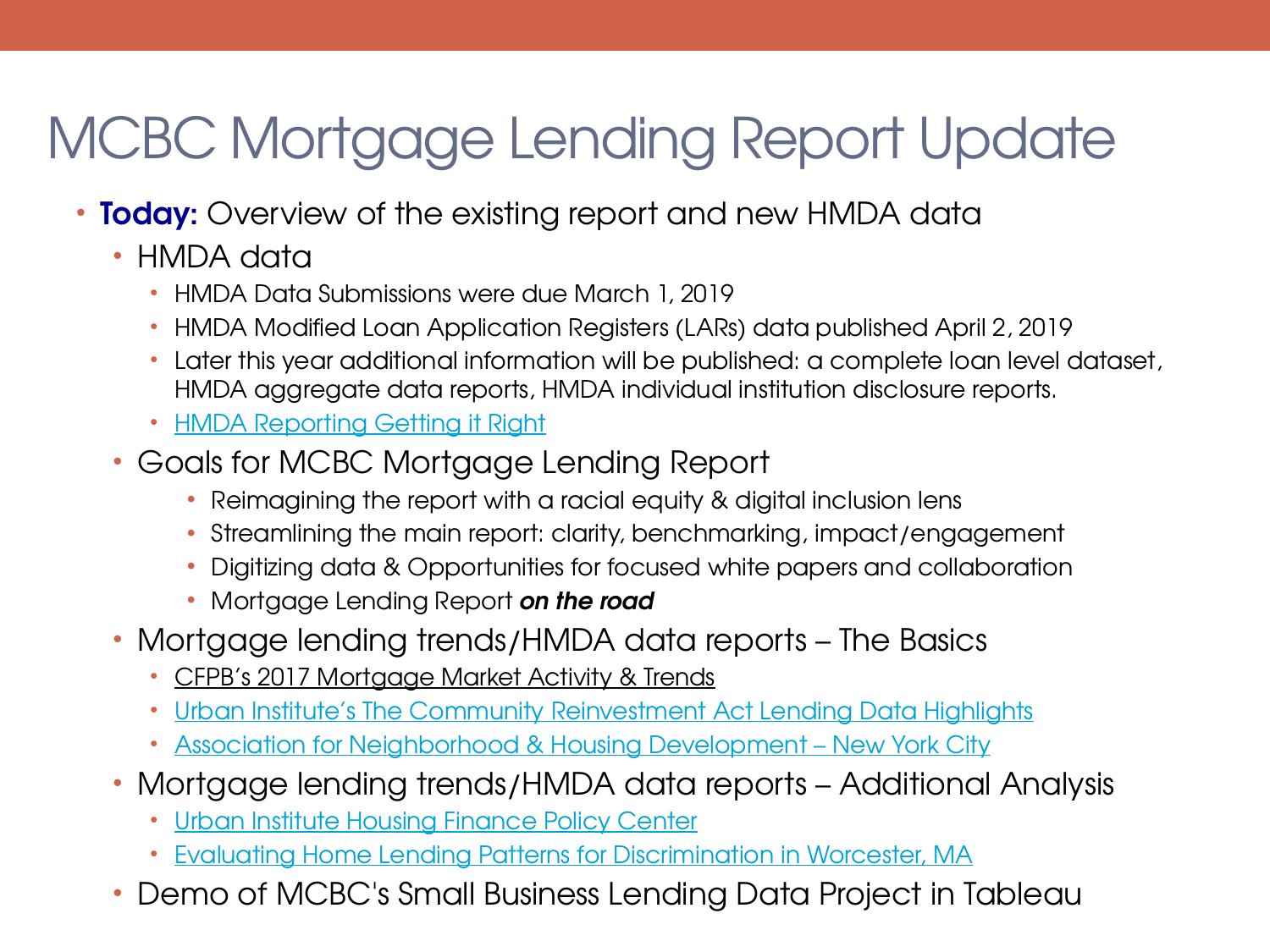

# MCBC Mortgage Lending Report Update
Today: Overview of the existing report and new HMDA data
HMDA data
HMDA Data Submissions were due March 1, 2019
HMDA Modified Loan Application Registers (LARs) data published April 2, 2019
Later this year additional information will be published: a complete loan level dataset, HMDA aggregate data reports, HMDA individual institution disclosure reports.
HMDA Reporting Getting it Right
Goals for MCBC Mortgage Lending Report
Reimagining the report with a racial equity & digital inclusion lens
Streamlining the main report: clarity, benchmarking, impact/engagement
Digitizing data & Opportunities for focused white papers and collaboration
Mortgage Lending Report on the road
Mortgage lending trends/HMDA data reports – The Basics
CFPB’s 2017 Mortgage Market Activity & Trends
Urban Institute’s The Community Reinvestment Act Lending Data Highlights
Association for Neighborhood & Housing Development – New York City
Mortgage lending trends/HMDA data reports – Additional Analysis
Urban Institute Housing Finance Policy Center
Evaluating Home Lending Patterns for Discrimination in Worcester, MA
Demo of MCBC's Small Business Lending Data Project in Tableau